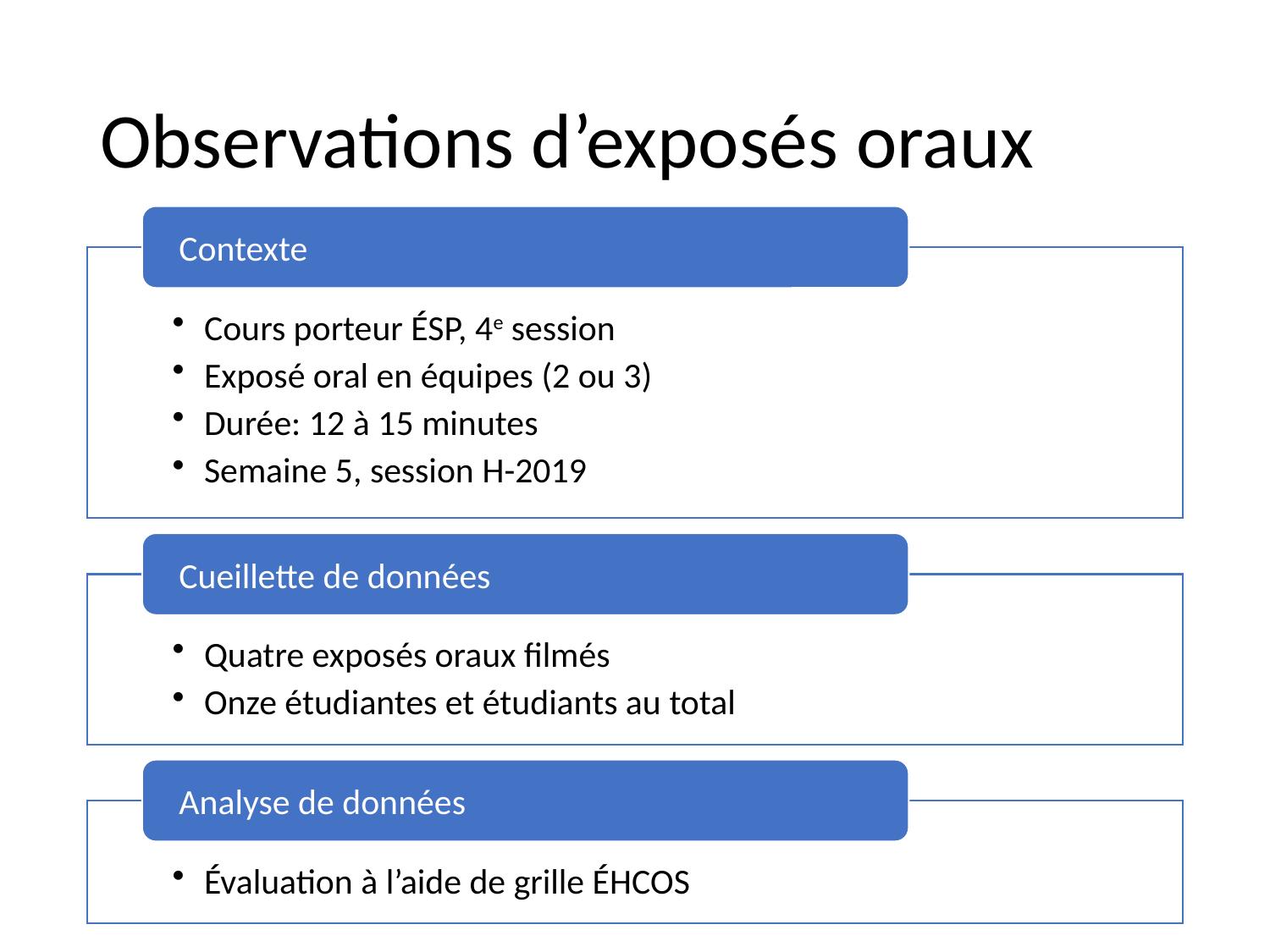

# Observations d’exposés oraux
Cours porteur ÉSP, 4e session
Exposé oral en équipes (2 ou 3)
Durée: 12 à 15 minutes
Semaine 5, session H-2019
Contexte
Quatre exposés oraux filmés
Onze étudiantes et étudiants au total
Cueillette de données
Évaluation à l’aide de grille ÉHCOS
Analyse de données